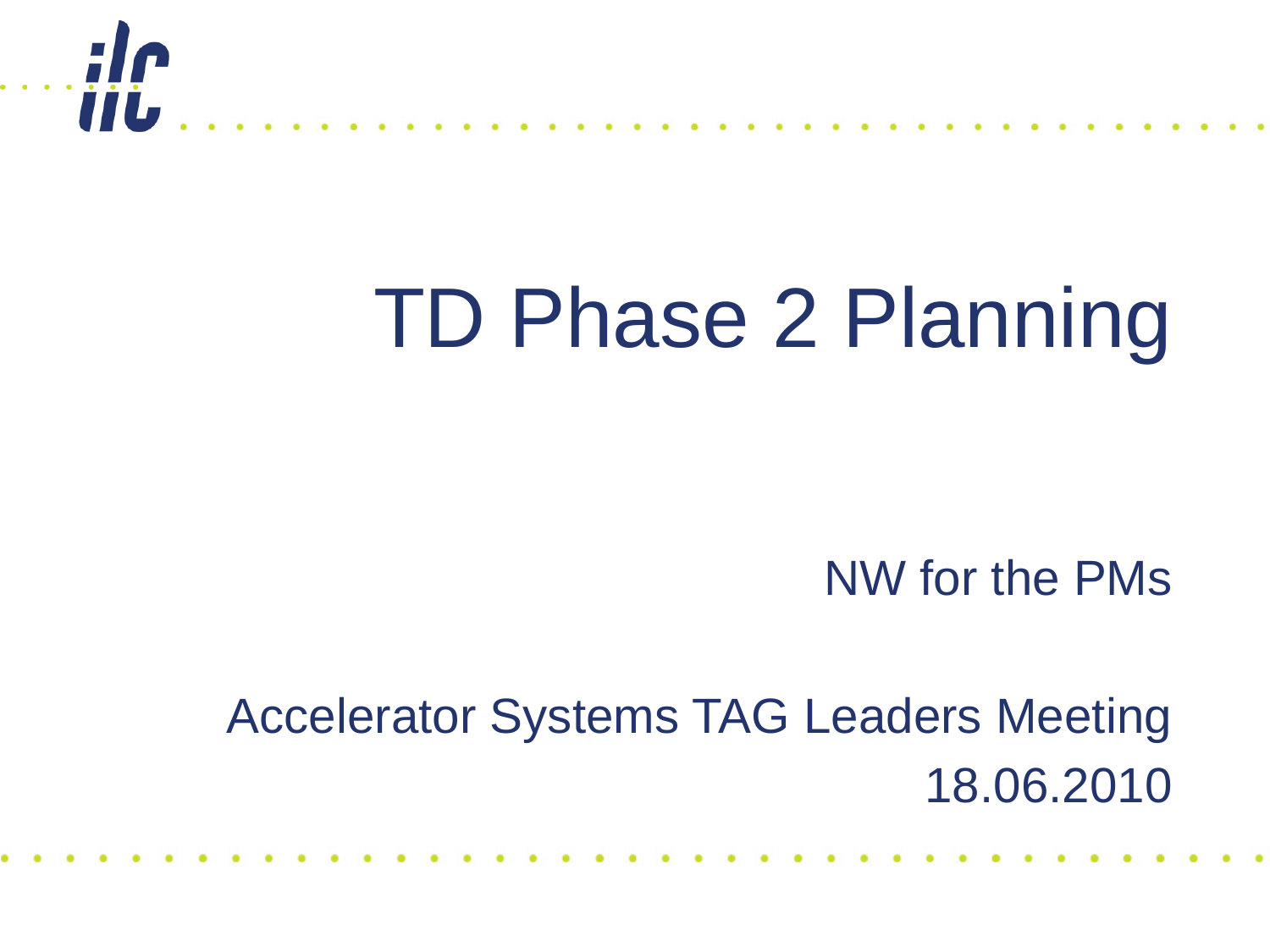

# TD Phase 2 Planning
NW for the PMs

Accelerator Systems TAG Leaders Meeting
18.06.2010